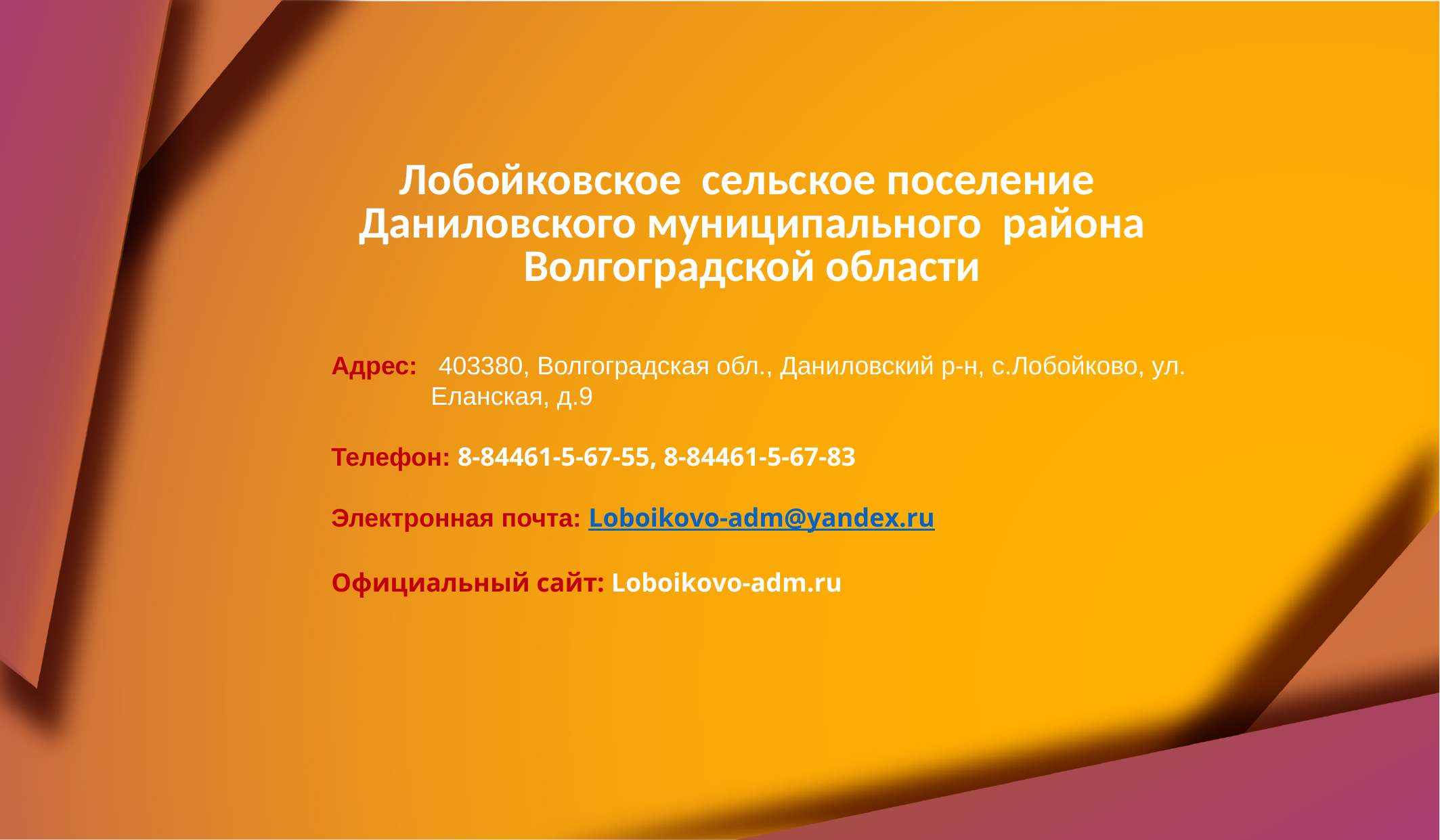

Лобойковское  сельское поселение
Даниловского муниципального  района Волгоградской области
Адрес:   403380, Волгоградская обл., Даниловский р-н, с.Лобойково, ул. Еланская, д.9

Телефон: 8-84461-5-67-55, 8-84461-5-67-83

Электронная почта: Loboikovo-adm@yandex.ru

Официальный сайт: Loboikovo-adm.ru